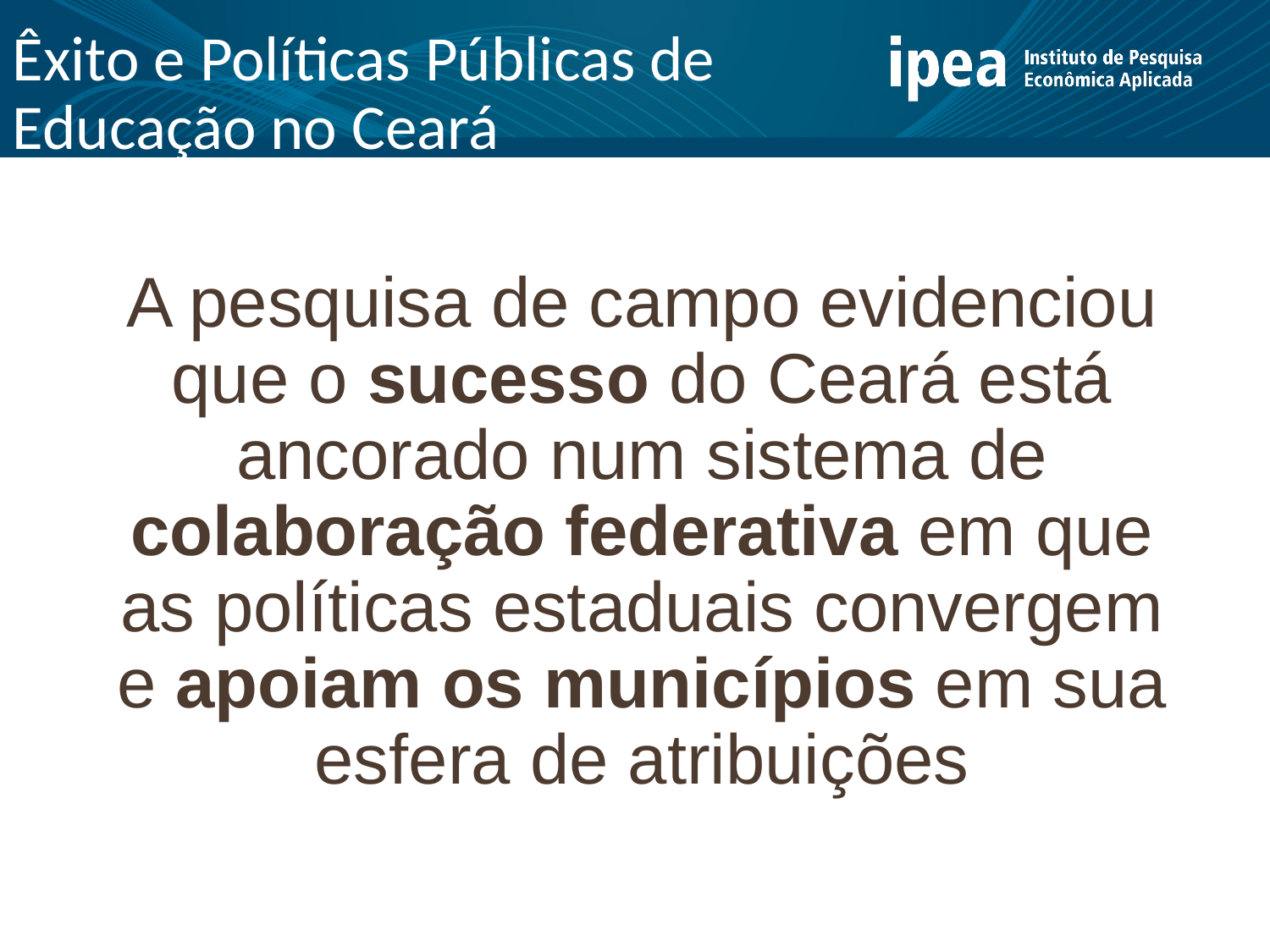

# Êxito e Políticas Públicas de Educação no Ceará

A pesquisa de campo evidenciou que o sucesso do Ceará está ancorado num sistema de colaboração federativa em que as políticas estaduais convergem e apoiam os municípios em sua esfera de atribuições